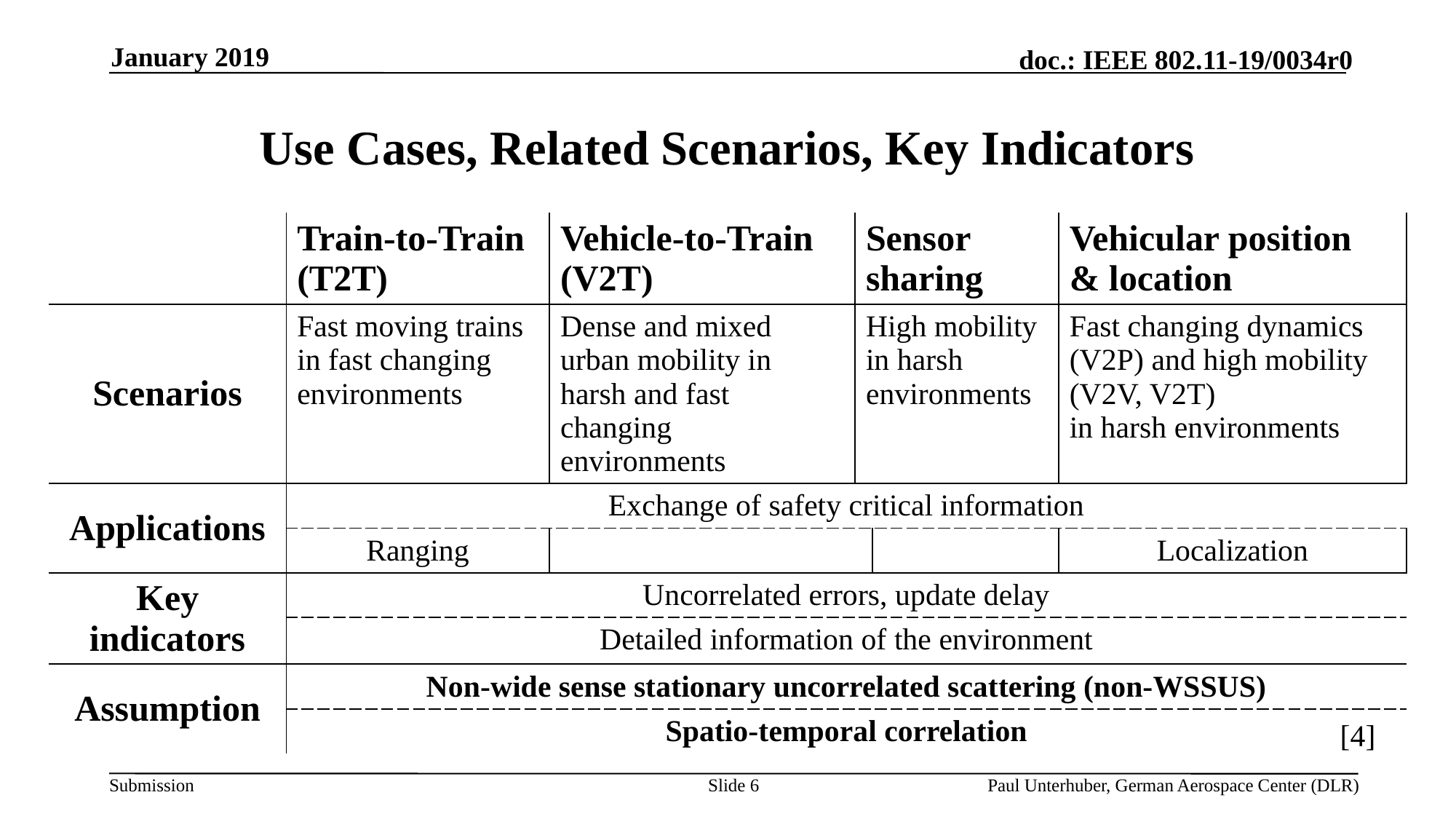

January 2019
# Use Cases, Related Scenarios, Key Indicators
|  | Train-to-Train (T2T) | Vehicle-to-Train (V2T) | Sensor sharing |  | Vehicular position & location |
| --- | --- | --- | --- | --- | --- |
| Scenarios | Fast moving trains in fast changing environments | Dense and mixed urban mobility in harsh and fast changing environments | High mobility in harsh environments |  | Fast changing dynamics (V2P) and high mobility (V2V, V2T) in harsh environments |
| Applications | Exchange of safety critical information |  |  |  |  |
|  | Ranging |  |  |  | Localization |
| Key indicators | Uncorrelated errors, update delay |  |  |  |  |
|  | Detailed information of the environment |  |  |  |  |
| Assumption | Non-wide sense stationary uncorrelated scattering (non-WSSUS) |  |  |  |  |
|  | Spatio-temporal correlation |  |  |  |  |
[4]
Slide 6
Paul Unterhuber, German Aerospace Center (DLR)